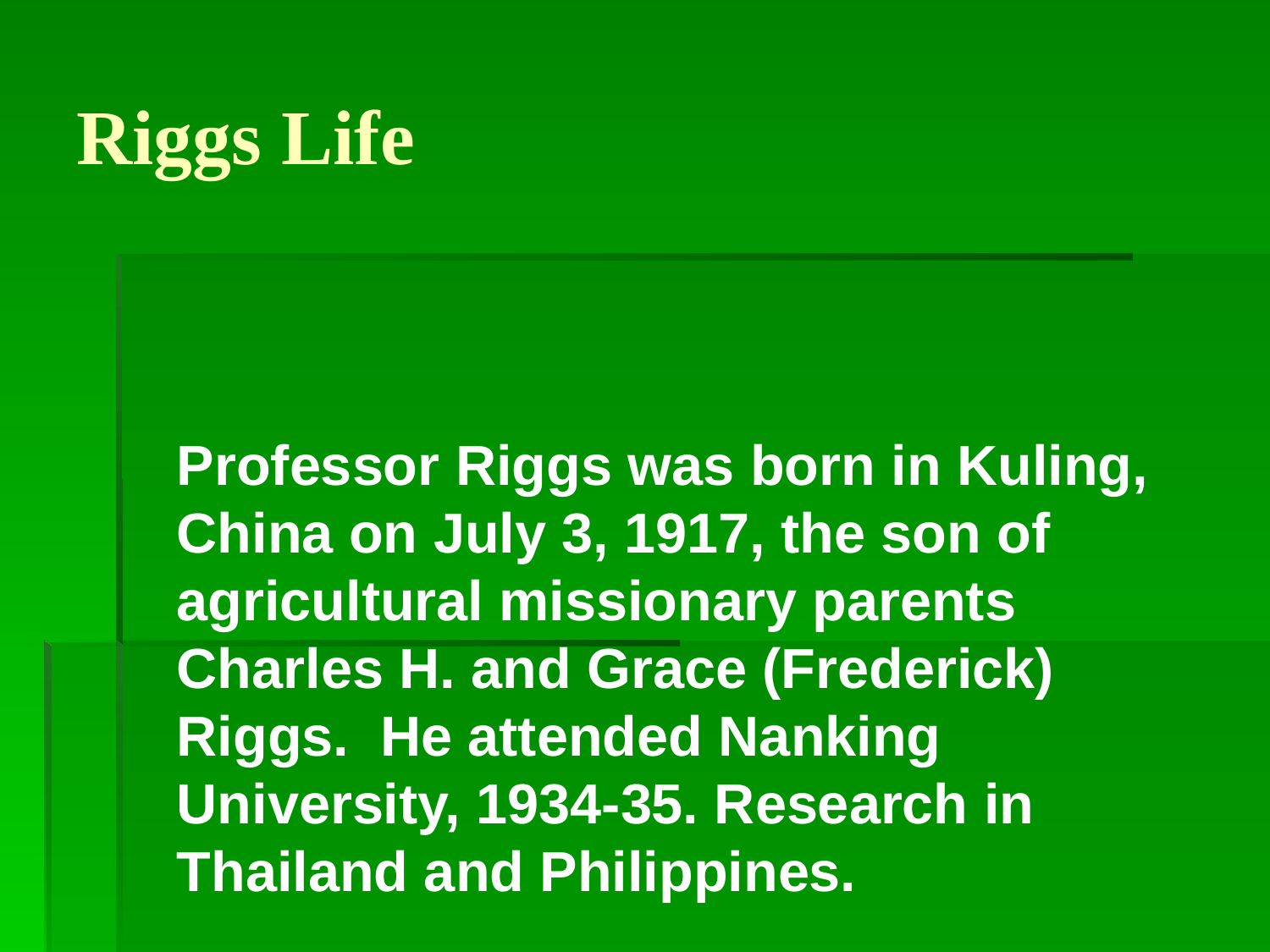

# Riggs Life

	Professor Riggs was born in Kuling, China on July 3, 1917, the son of agricultural missionary parents Charles H. and Grace (Frederick) Riggs.  He attended Nanking University, 1934-35. Research in Thailand and Philippines.